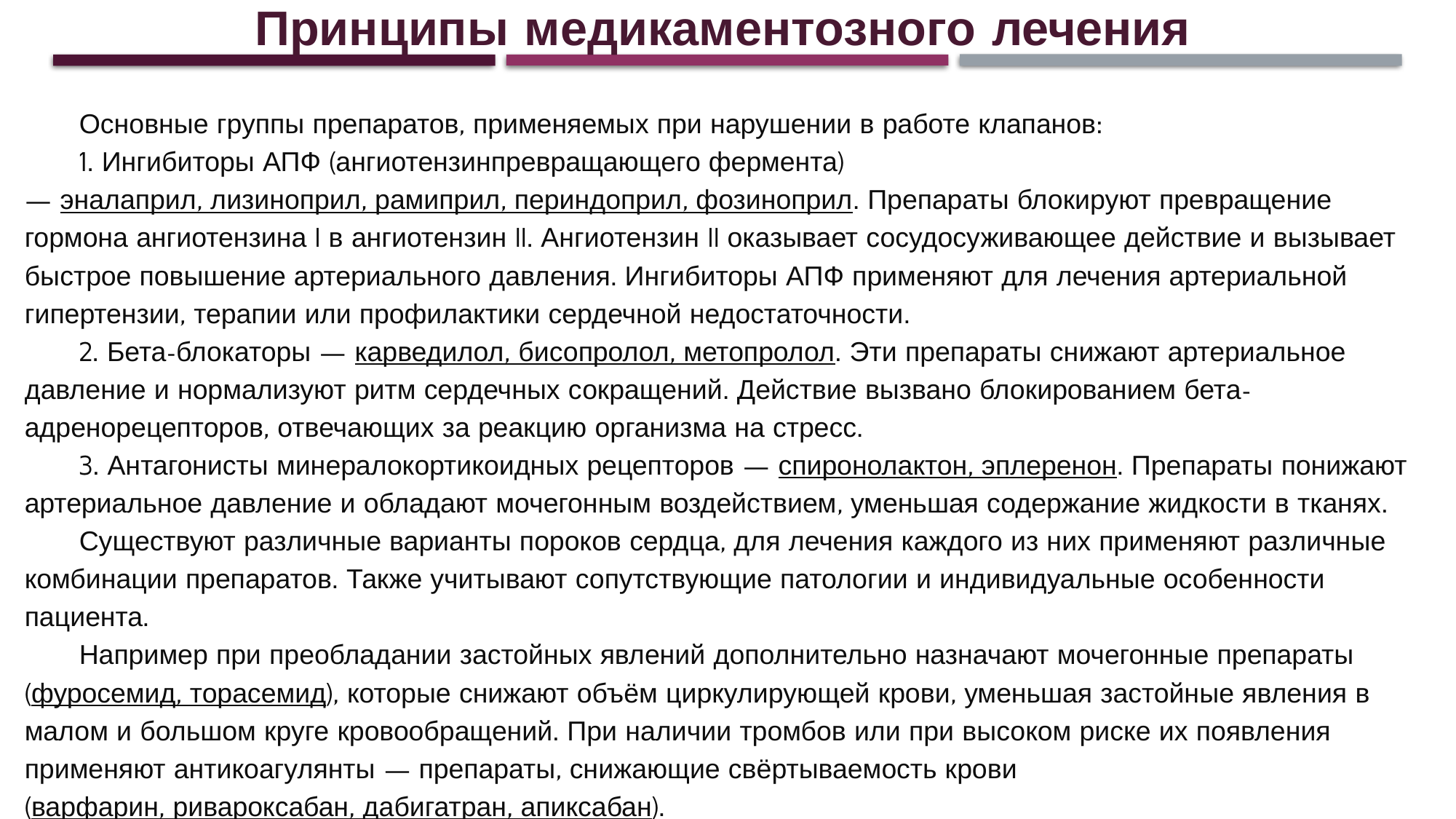

Принципы медикаментозного лечения
Основные группы препаратов, применяемых при нарушении в работе клапанов:
1. Ингибиторы АПФ (ангиотензинпревращающего фермента) — эналаприл, лизиноприл, рамиприл, периндоприл, фозиноприл. Препараты блокируют превращение гормона ангиотензина I в ангиотензин II. Ангиотензин II оказывает сосудосуживающее действие и вызывает быстрое повышение артериального давления. Ингибиторы АПФ применяют для лечения артериальной гипертензии, терапии или профилактики сердечной недостаточности.
2. Бета-блокаторы — карведилол, бисопролол, метопролол. Эти препараты снижают артериальное давление и нормализуют ритм сердечных сокращений. Действие вызвано блокированием бета-адренорецепторов, отвечающих за реакцию организма на стресс.
3. Антагонисты минералокортикоидных рецепторов — спиронолактон, эплеренон. Препараты понижают артериальное давление и обладают мочегонным воздействием, уменьшая содержание жидкости в тканях.
Существуют различные варианты пороков сердца, для лечения каждого из них применяют различные комбинации препаратов. Также учитывают сопутствующие патологии и индивидуальные особенности пациента.
Например при преобладании застойных явлений дополнительно назначают мочегонные препараты (фуросемид, торасемид), которые снижают объём циркулирующей крови, уменьшая застойные явления в малом и большом круге кровообращений. При наличии тромбов или при высоком риске их появления применяют антикоагулянты — препараты, снижающие свёртываемость крови (варфарин, ривароксабан, дабигатран, апиксабан).